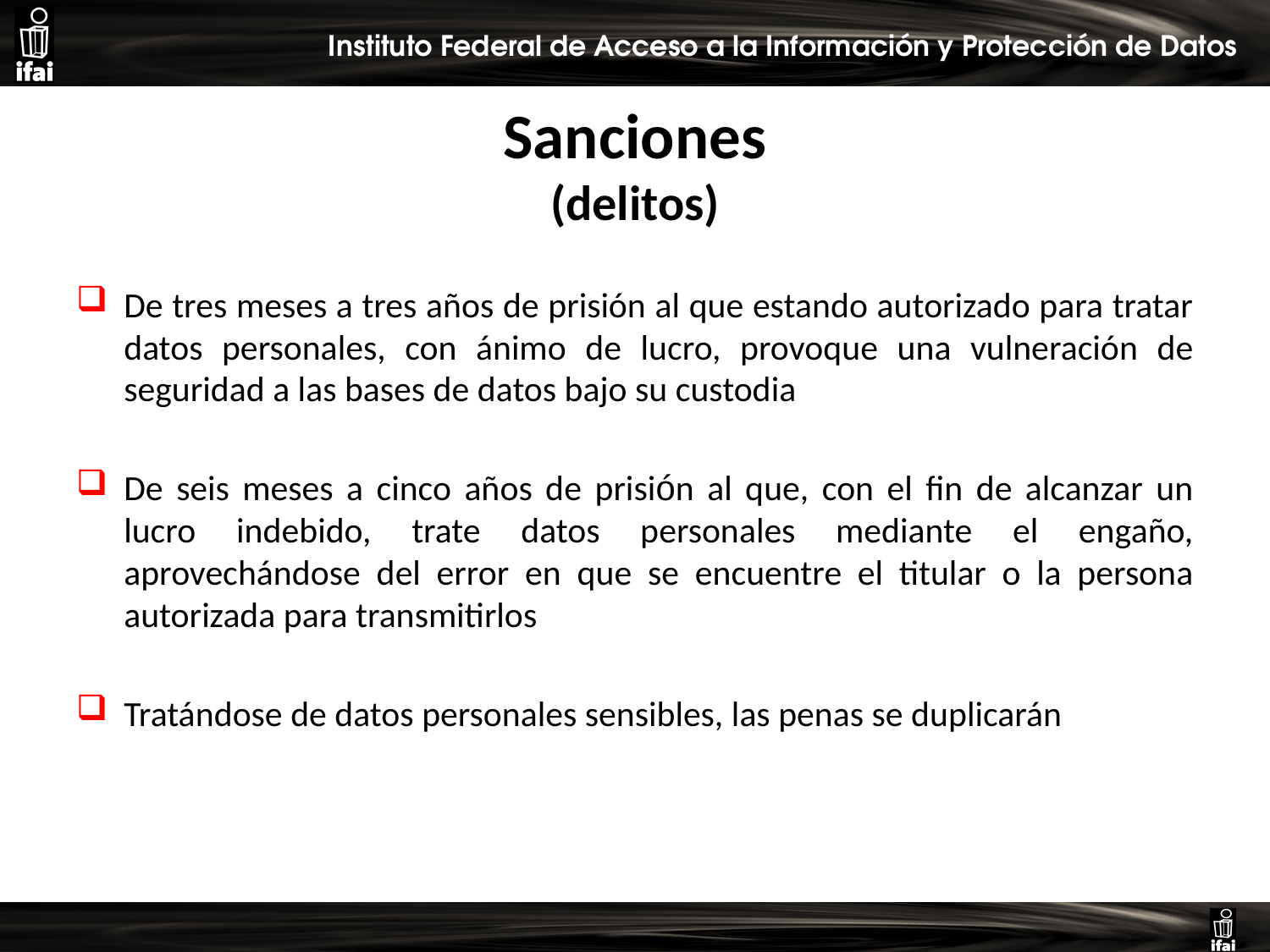

# Sanciones (delitos)
De tres meses a tres años de prisión al que estando autorizado para tratar datos personales, con ánimo de lucro, provoque una vulneración de seguridad a las bases de datos bajo su custodia

De seis meses a cinco años de prisión al que, con el fin de alcanzar un lucro indebido, trate datos personales mediante el engaño, aprovechándose del error en que se encuentre el titular o la persona autorizada para transmitirlos

Tratándose de datos personales sensibles, las penas se duplicarán